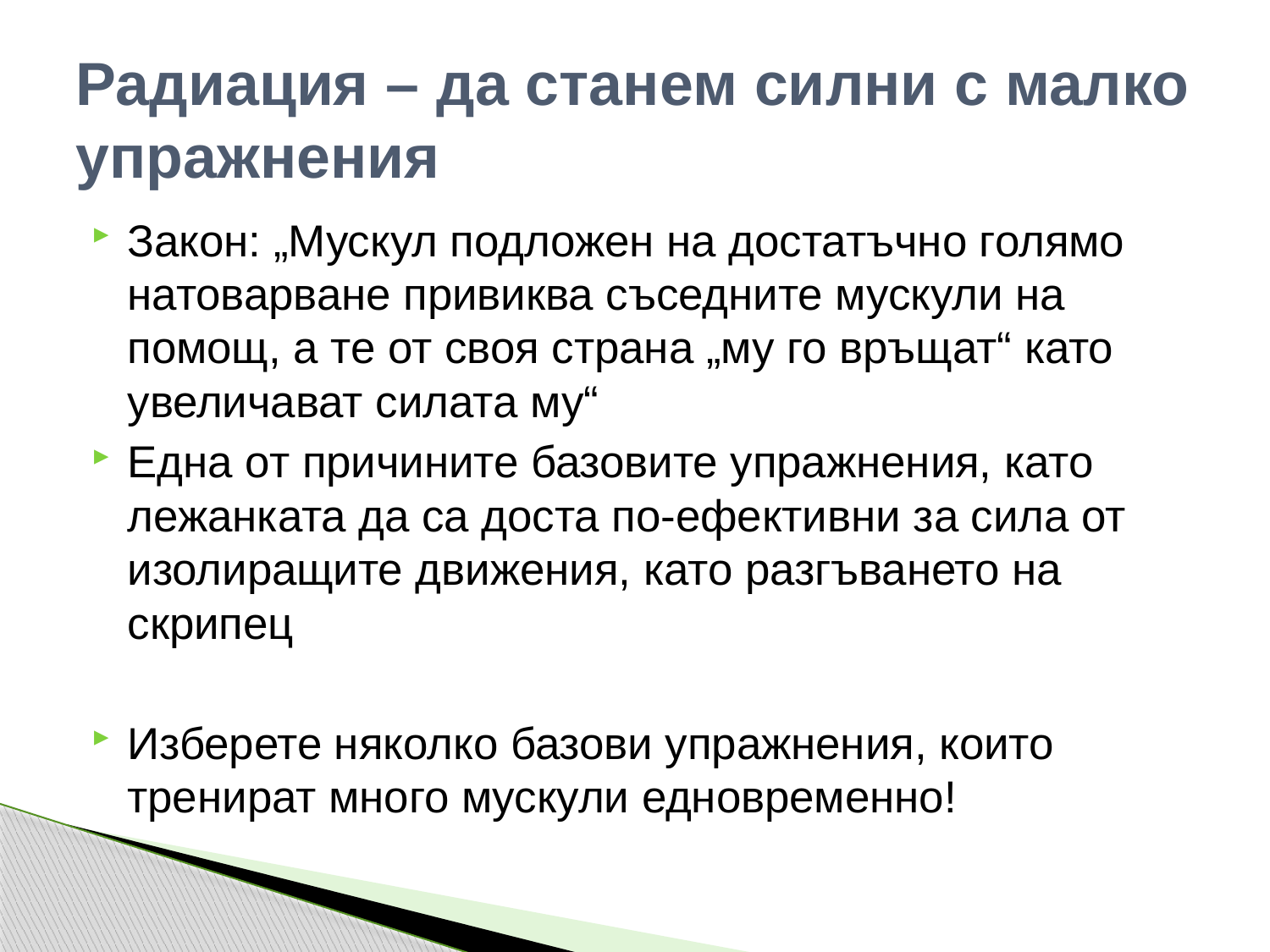

# Радиация – да станем силни с малко упражнения
Закон: „Мускул подложен на достатъчно голямо натоварване привиква съседните мускули на помощ, а те от своя страна „му го връщат“ като увеличават силата му“
Една от причините базовите упражнения, като лежанката да са доста по-ефективни за сила от изолиращите движения, като разгъването на скрипец

Изберете няколко базови упражнения, които тренират много мускули едновременно!